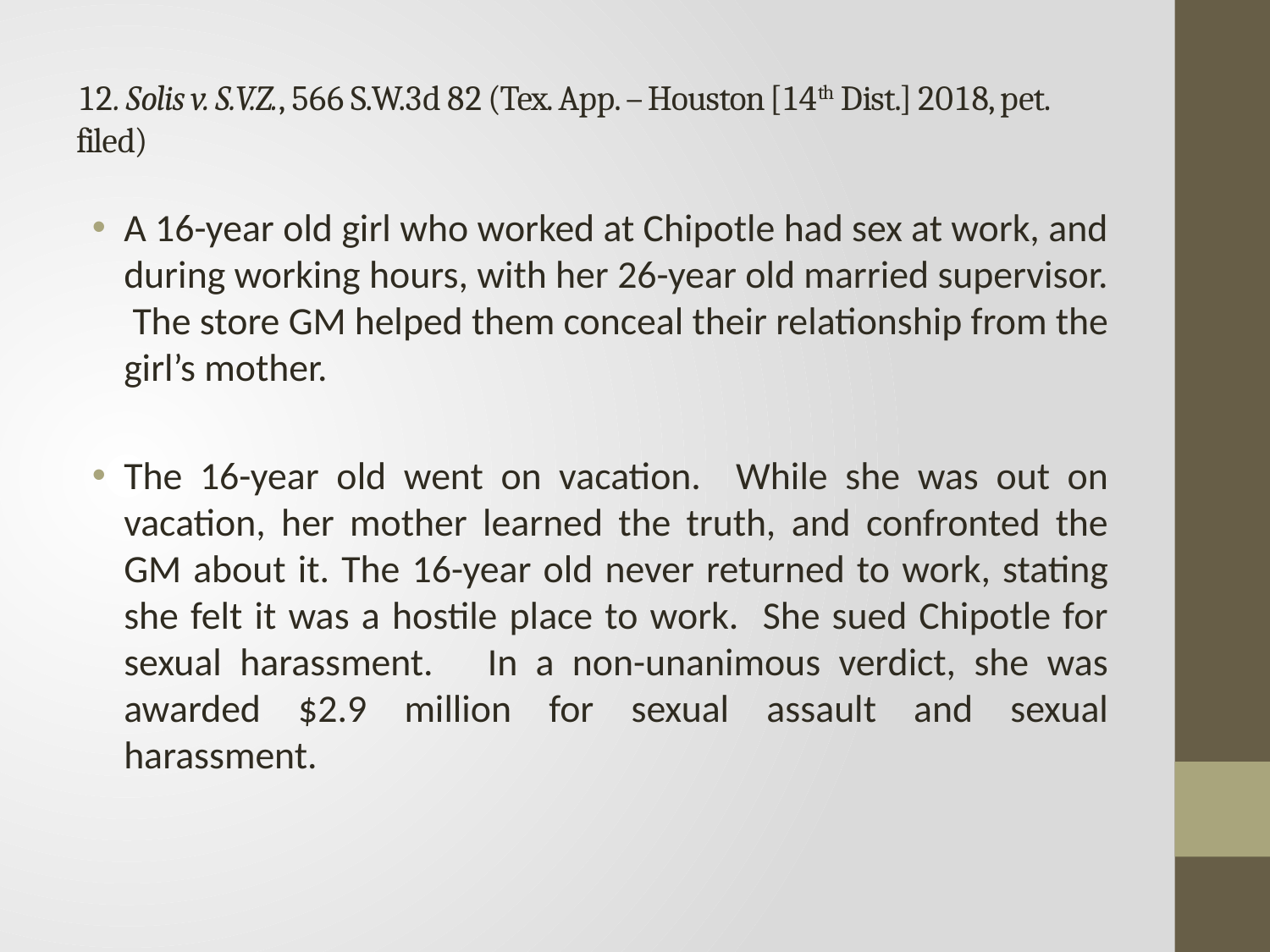

# 12. Solis v. S.V.Z., 566 S.W.3d 82 (Tex. App. – Houston [14th Dist.] 2018, pet. filed)
A 16-year old girl who worked at Chipotle had sex at work, and during working hours, with her 26-year old married supervisor.  The store GM helped them conceal their relationship from the girl’s mother.

The 16-year old went on vacation.  While she was out on vacation, her mother learned the truth, and confronted the GM about it. The 16-year old never returned to work, stating she felt it was a hostile place to work.  She sued Chipotle for sexual harassment.   In a non-unanimous verdict, she was awarded $2.9 million for sexual assault and sexual harassment.